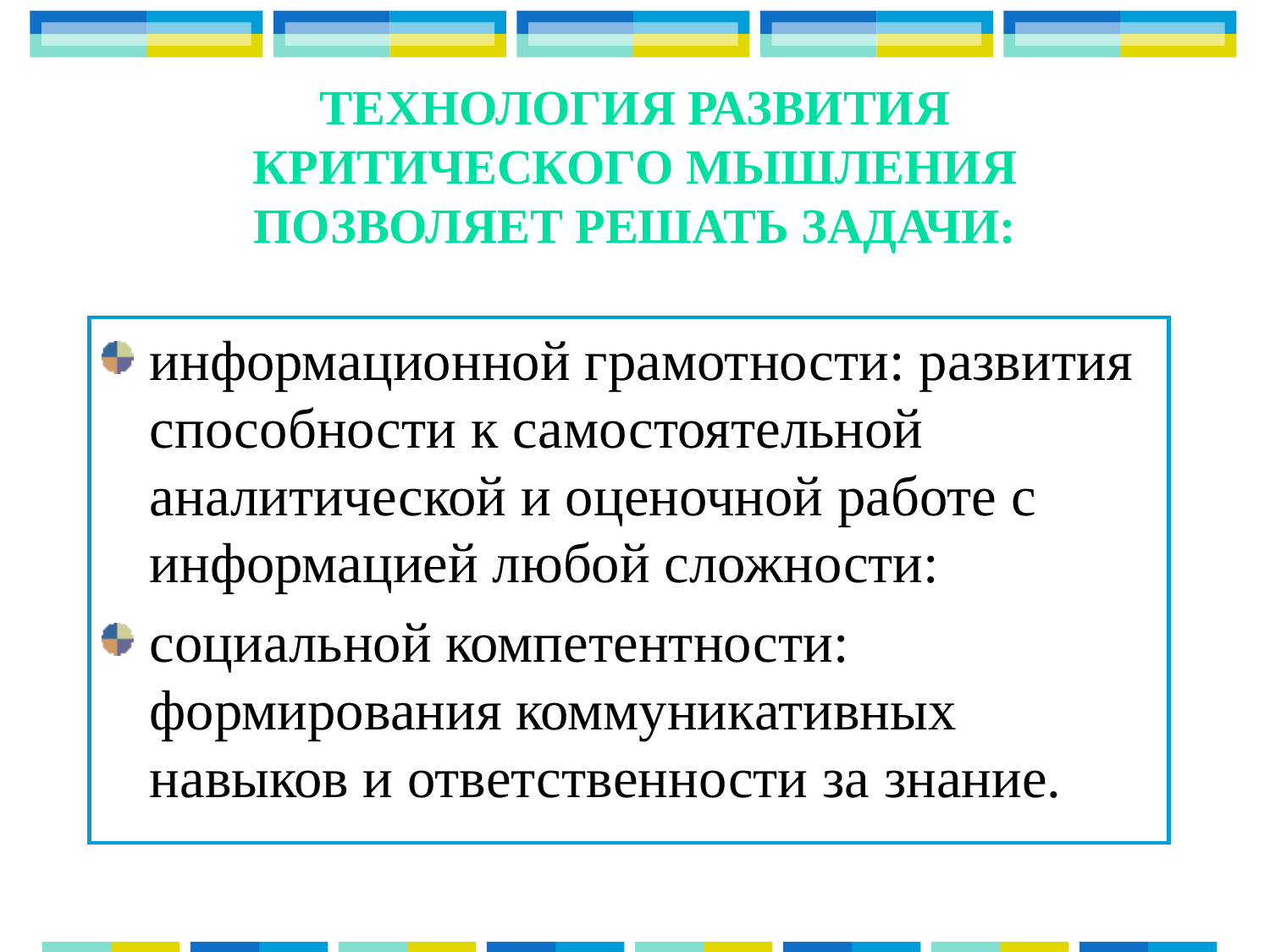

# Технология развития критического мышления позволяет решать задачи:
информационной грамотности: развития способности к самостоятельной аналитической и оценочной работе с информацией любой сложности:
социальной компетентности: формирования коммуникативных навыков и ответственности за знание.